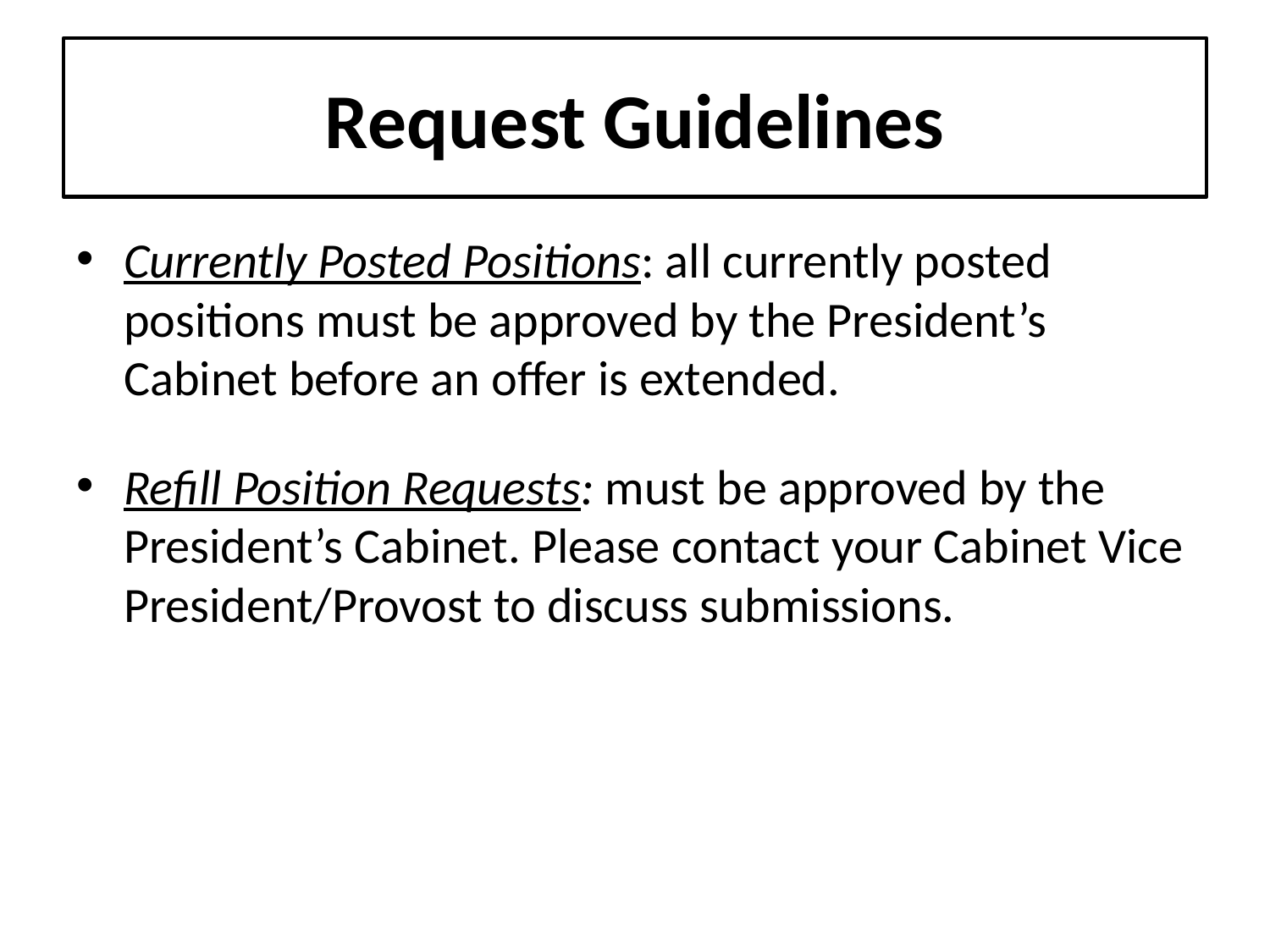

# Request Guidelines
Currently Posted Positions: all currently posted positions must be approved by the President’s Cabinet before an offer is extended.

Refill Position Requests: must be approved by the President’s Cabinet. Please contact your Cabinet Vice President/Provost to discuss submissions.